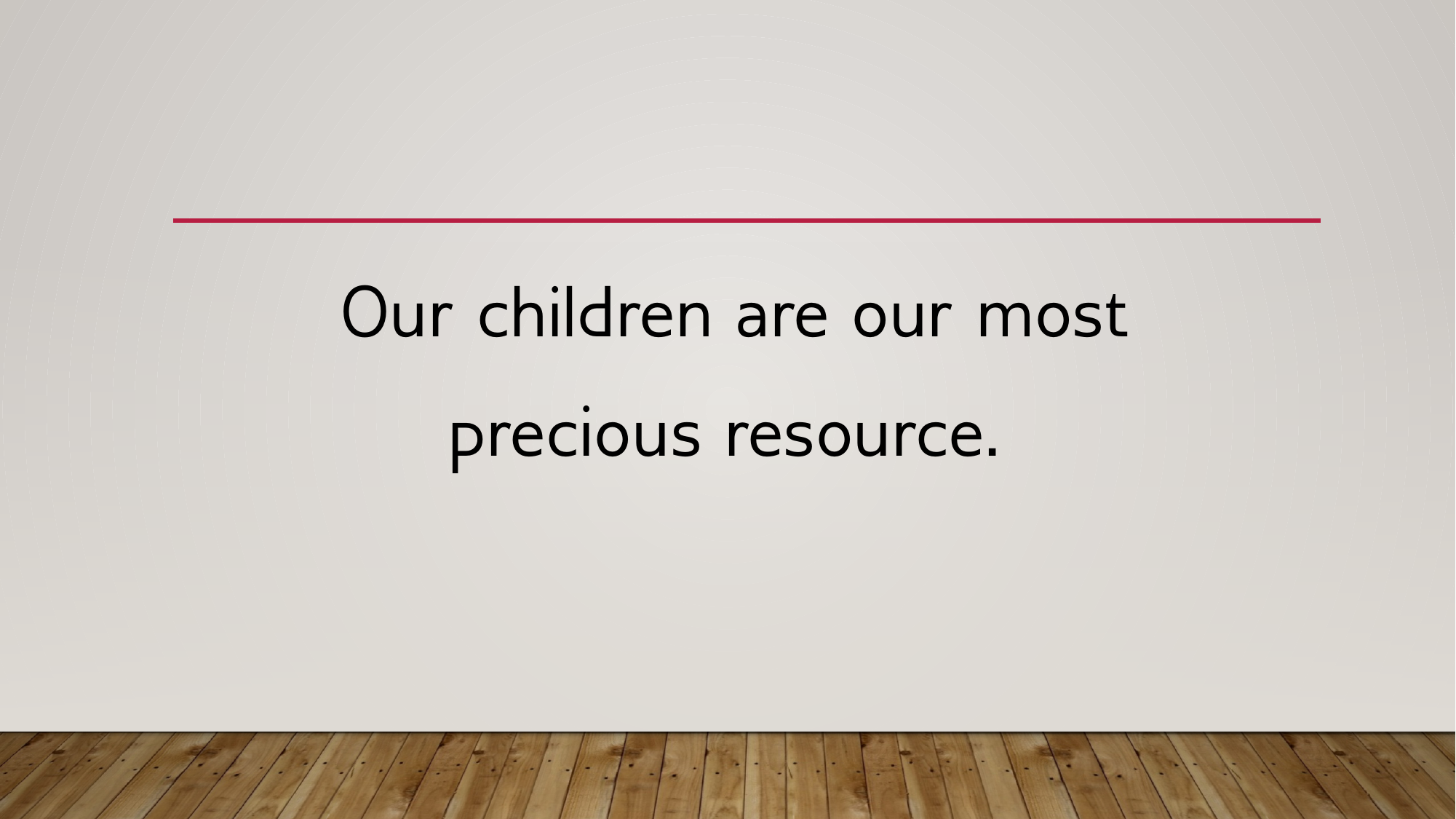

#
Our children are our most
precious resource.